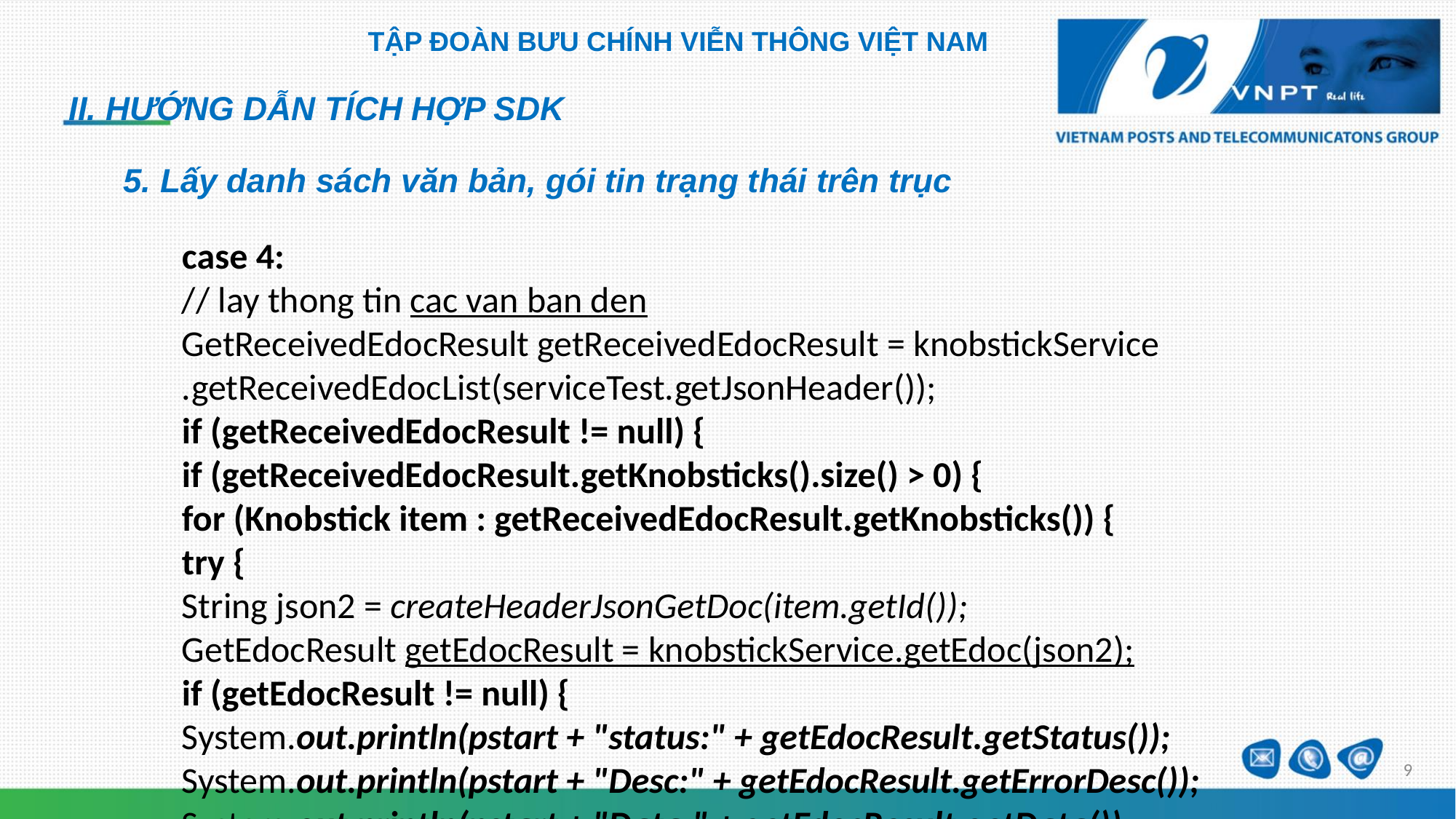

TẬP ĐOÀN BƯU CHÍNH VIỄN THÔNG VIỆT NAM
II. HƯỚNG DẪN TÍCH HỢP SDK
5. Lấy danh sách văn bản, gói tin trạng thái trên trục
case 4:
// lay thong tin cac van ban den
GetReceivedEdocResult getReceivedEdocResult = knobstickService
.getReceivedEdocList(serviceTest.getJsonHeader());
if (getReceivedEdocResult != null) {
if (getReceivedEdocResult.getKnobsticks().size() > 0) {
for (Knobstick item : getReceivedEdocResult.getKnobsticks()) {
try {
String json2 = createHeaderJsonGetDoc(item.getId());
GetEdocResult getEdocResult = knobstickService.getEdoc(json2);
if (getEdocResult != null) {
System.out.println(pstart + "status:" + getEdocResult.getStatus());
System.out.println(pstart + "Desc:" + getEdocResult.getErrorDesc());
System.out.println(pstart + "Data:" + getEdocResult.getData());
System.out.println(pstart + "file:" + getEdocResult.getFilePath());
9